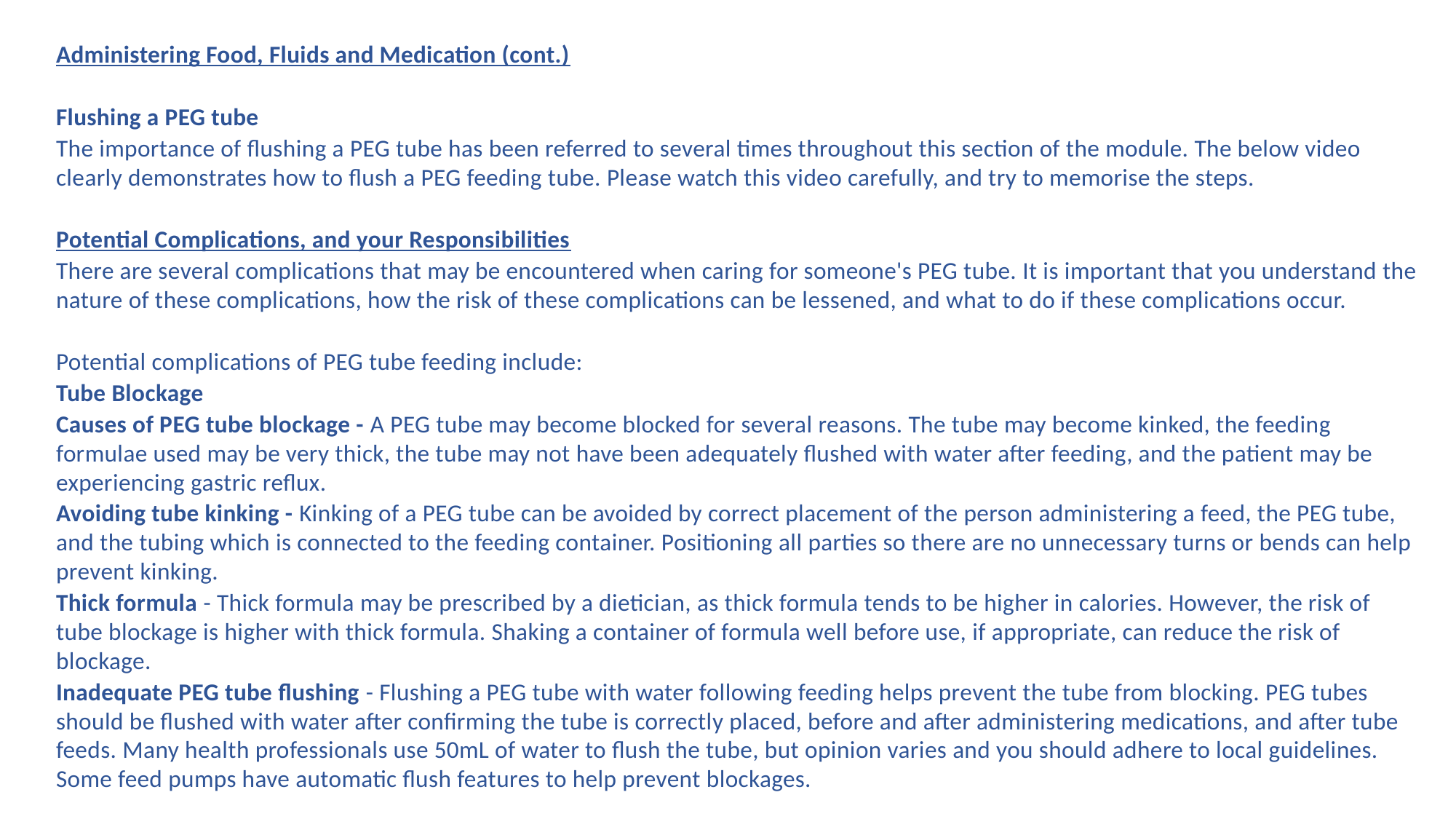

Administering Food, Fluids and Medication (cont.)

Flushing a PEG tube
The importance of flushing a PEG tube has been referred to several times throughout this section of the module. The below video clearly demonstrates how to flush a PEG feeding tube. Please watch this video carefully, and try to memorise the steps.

Potential Complications, and your Responsibilities
There are several complications that may be encountered when caring for someone's PEG tube. It is important that you understand the nature of these complications, how the risk of these complications can be lessened, and what to do if these complications occur.

Potential complications of PEG tube feeding include:
Tube Blockage
Causes of PEG tube blockage - A PEG tube may become blocked for several reasons. The tube may become kinked, the feeding formulae used may be very thick, the tube may not have been adequately flushed with water after feeding, and the patient may be experiencing gastric reflux.
Avoiding tube kinking - Kinking of a PEG tube can be avoided by correct placement of the person administering a feed, the PEG tube, and the tubing which is connected to the feeding container. Positioning all parties so there are no unnecessary turns or bends can help prevent kinking.
Thick formula - Thick formula may be prescribed by a dietician, as thick formula tends to be higher in calories. However, the risk of tube blockage is higher with thick formula. Shaking a container of formula well before use, if appropriate, can reduce the risk of blockage.
Inadequate PEG tube flushing - Flushing a PEG tube with water following feeding helps prevent the tube from blocking. PEG tubes should be flushed with water after confirming the tube is correctly placed, before and after administering medications, and after tube feeds. Many health professionals use 50mL of water to flush the tube, but opinion varies and you should adhere to local guidelines. Some feed pumps have automatic flush features to help prevent blockages.